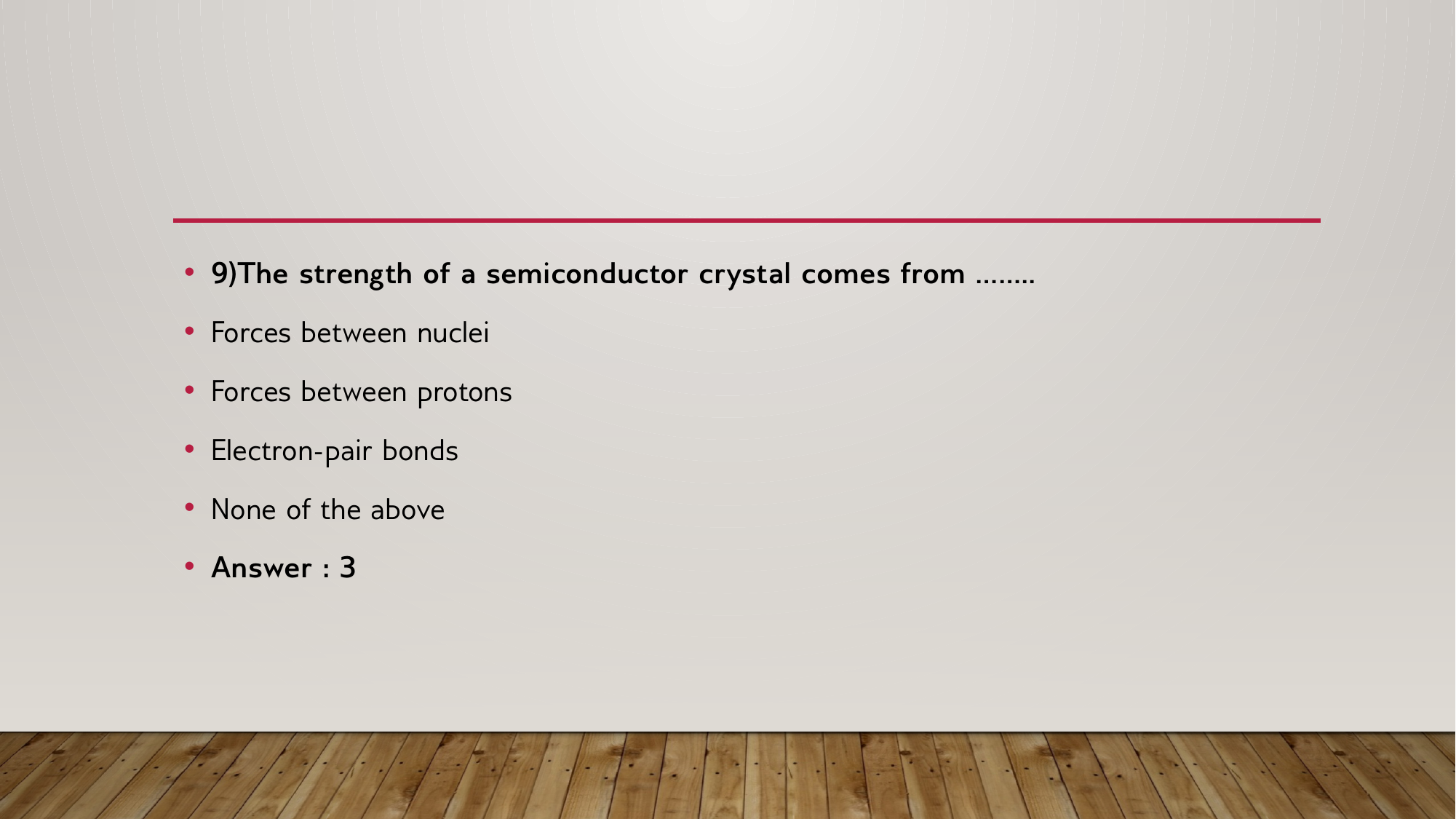

9)The strength of a semiconductor crystal comes from ……..
Forces between nuclei
Forces between protons
Electron-pair bonds
None of the above
Answer : 3